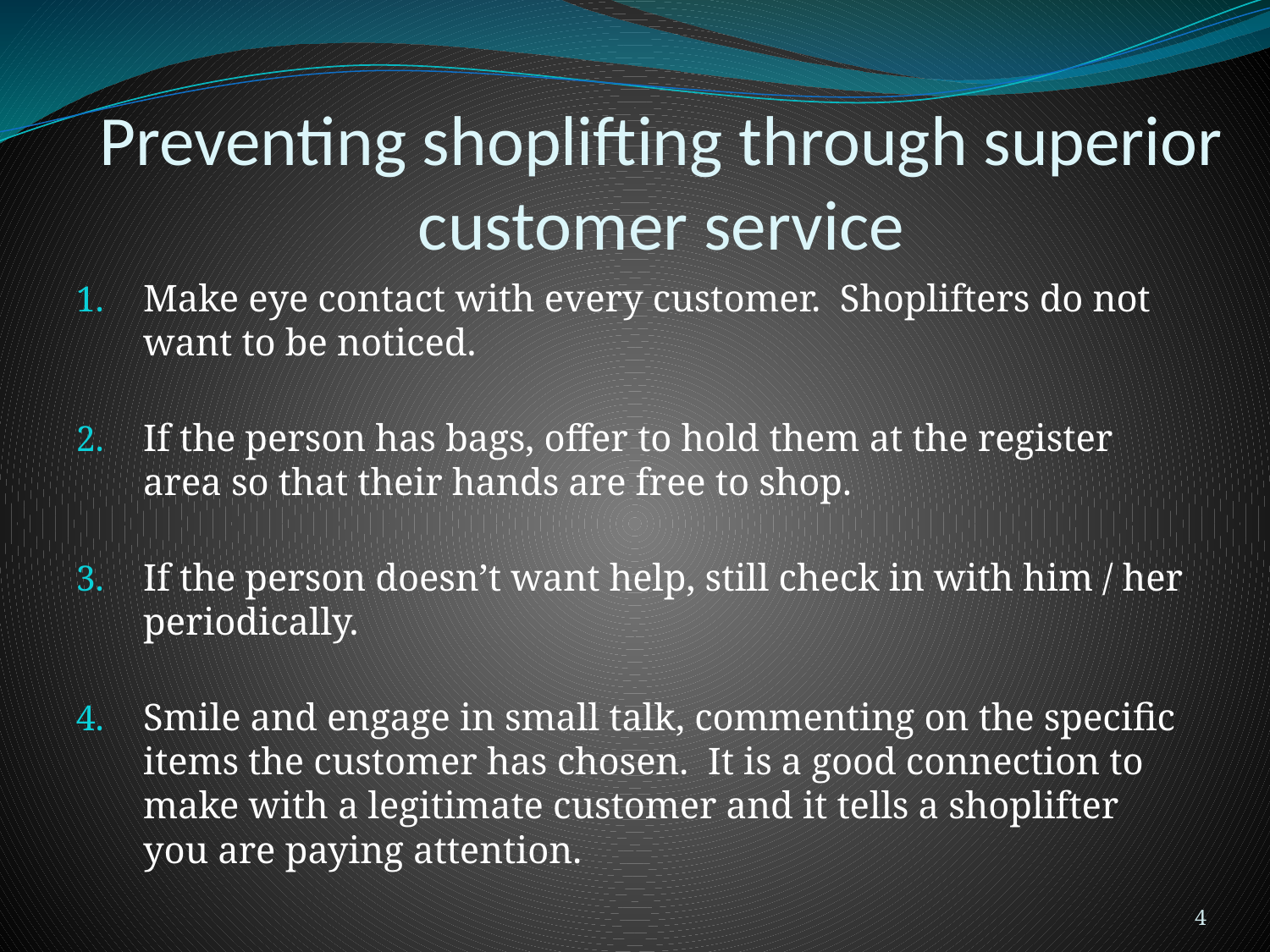

# Preventing shoplifting through superior customer service
Make eye contact with every customer.  Shoplifters do not want to be noticed.
If the person has bags, offer to hold them at the register area so that their hands are free to shop.
If the person doesn’t want help, still check in with him / her periodically.
Smile and engage in small talk, commenting on the specific items the customer has chosen.  It is a good connection to make with a legitimate customer and it tells a shoplifter you are paying attention.

4